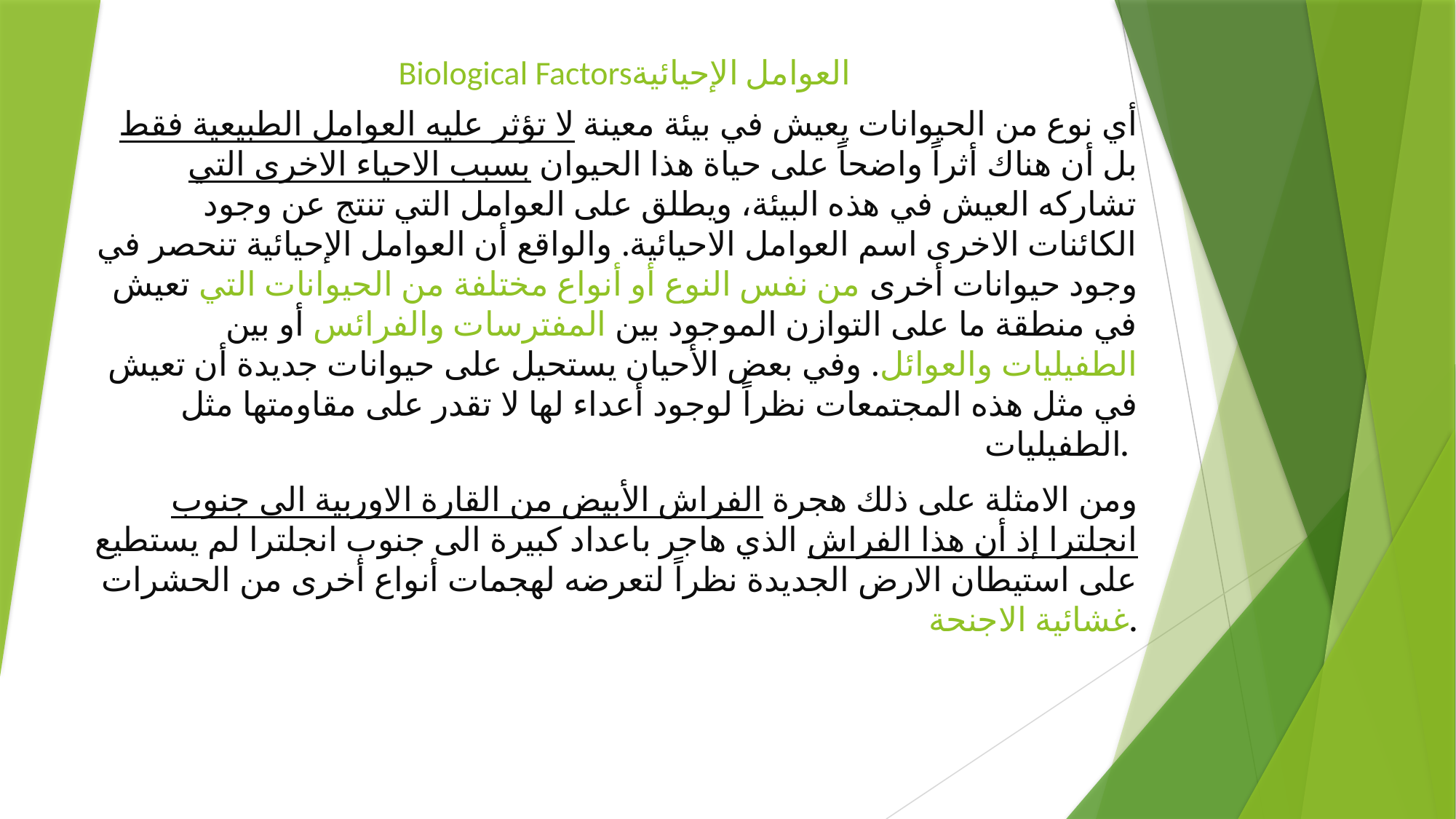

# Biological Factorsالعوامل الإحيائية
أي نوع من الحيوانات يعيش في بيئة معينة لا تؤثر عليه العوامل الطبيعية فقط بل أن هناك أثراً واضحاً على حياة هذا الحيوان بسبب الاحياء الاخرى التي تشاركه العيش في هذه البيئة، ويطلق على العوامل التي تنتج عن وجود الكائنات الاخرى اسم العوامل الاحيائية. والواقع أن العوامل الإحيائية تنحصر في وجود حيوانات أخرى من نفس النوع أو أنواع مختلفة من الحيوانات التي تعيش في منطقة ما على التوازن الموجود بين المفترسات والفرائس أو بين الطفيليات والعوائل. وفي بعض الأحيان يستحيل على حيوانات جديدة أن تعيش في مثل هذه المجتمعات نظراً لوجود أعداء لها لا تقدر على مقاومتها مثل الطفيليات.
ومن الامثلة على ذلك هجرة الفراش الأبيض من القارة الاوربية الى جنوب انجلترا إذ أن هذا الفراش الذي هاجر باعداد كبيرة الى جنوب انجلترا لم يستطيع على استيطان الارض الجديدة نظراً لتعرضه لهجمات أنواع أخرى من الحشرات غشائية الاجنحة.